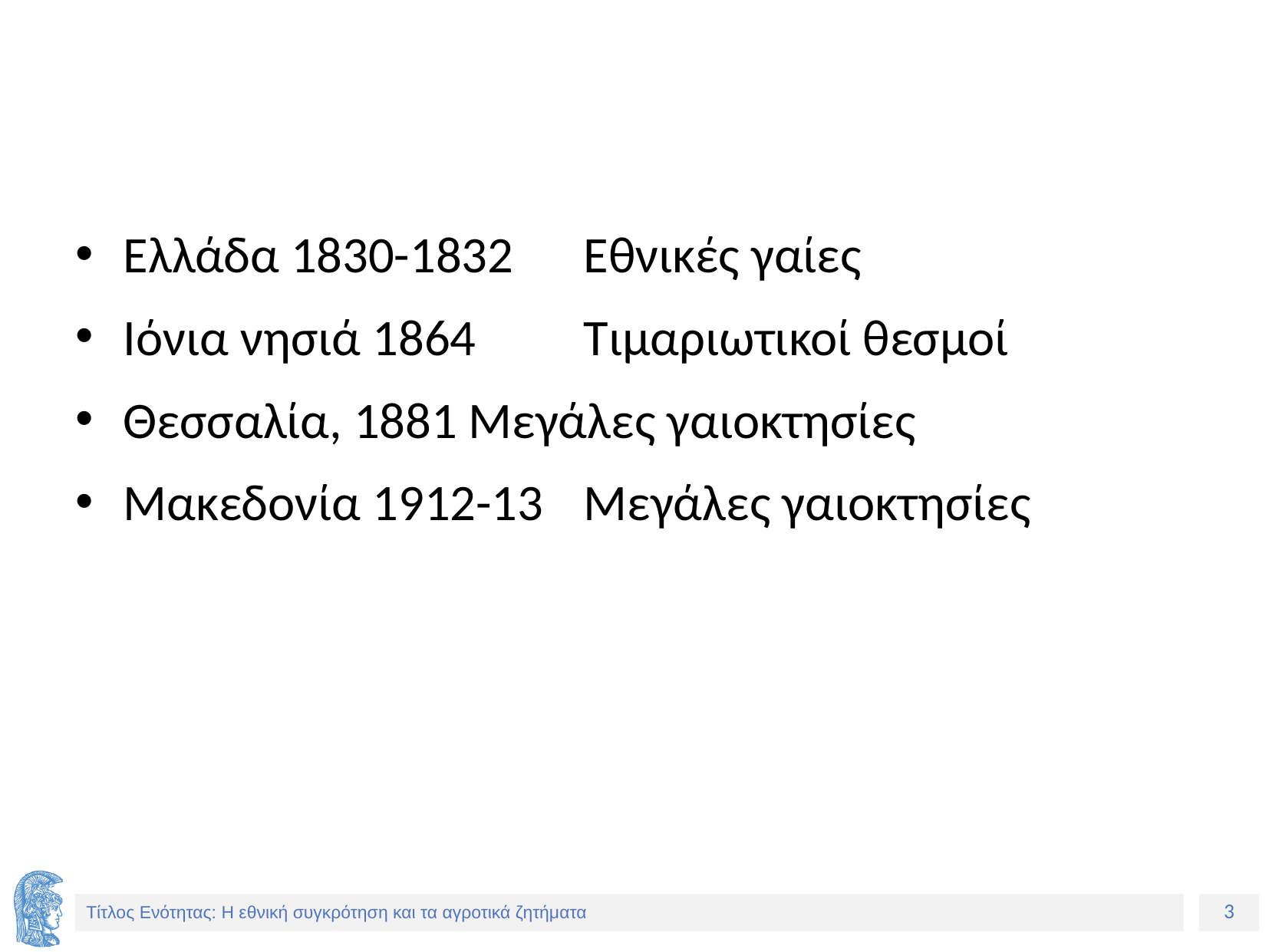

Ελλάδα 1830-1832	Εθνικές γαίες
Ιόνια νησιά 1864	Τιμαριωτικοί θεσμοί
Θεσσαλία, 1881	Μεγάλες γαιοκτησίες
Μακεδονία 1912-13	Μεγάλες γαιοκτησίες